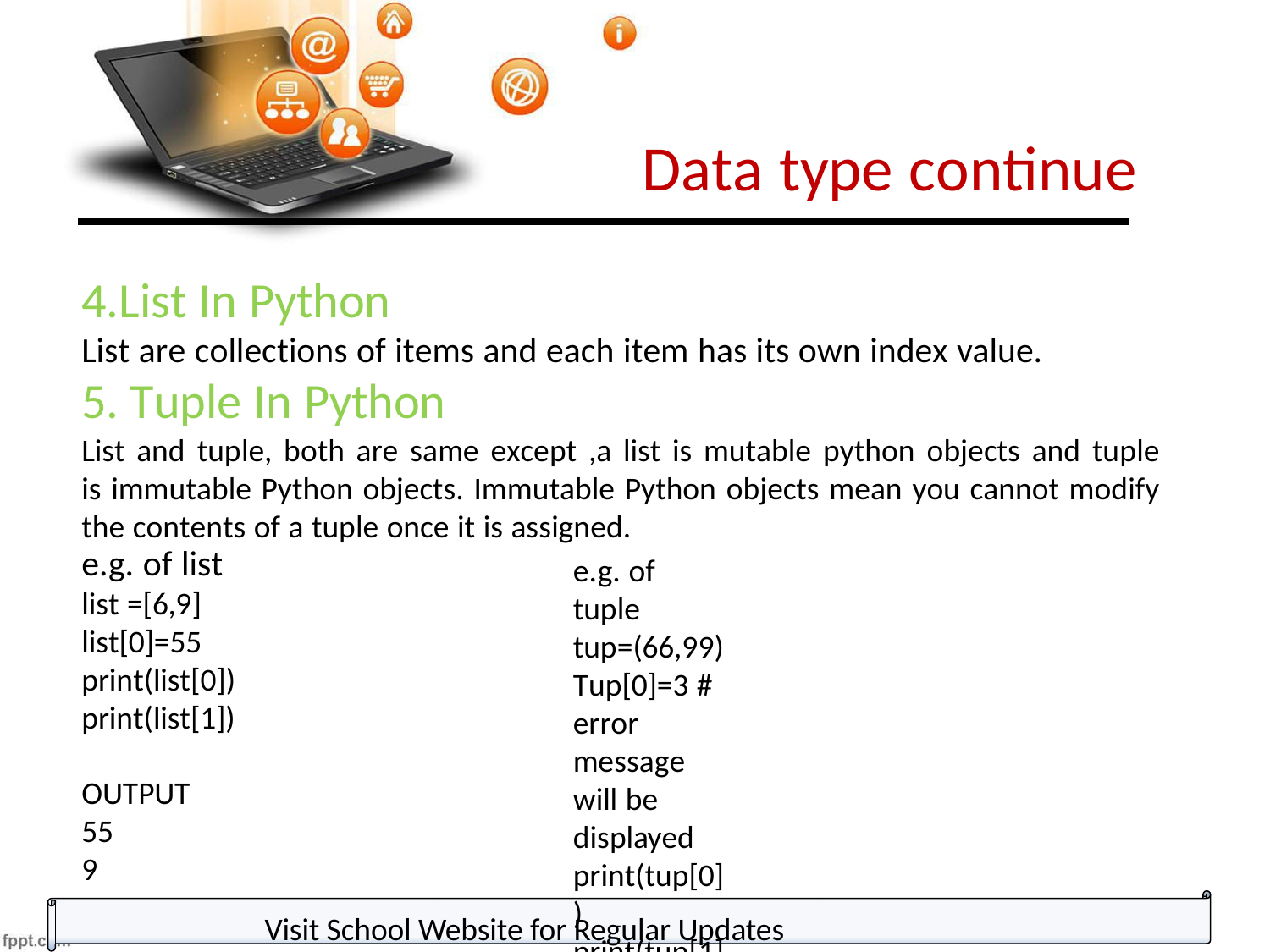

# Data type continue

List In Python
List are collections of items and each item has its own index value.
Tuple In Python
List and tuple, both are same except ,a list is mutable python objects and tuple is immutable Python objects. Immutable Python objects mean you cannot modify the contents of a tuple once it is assigned.
e.g. of list list =[6,9] list[0]=55 print(list[0]) print(list[1])
e.g. of tuple tup=(66,99)
Tup[0]=3 # error message will be displayed
print(tup[0])
print(tup[1])
OUTPUT 55
9

Visit School Website for Regular Updates